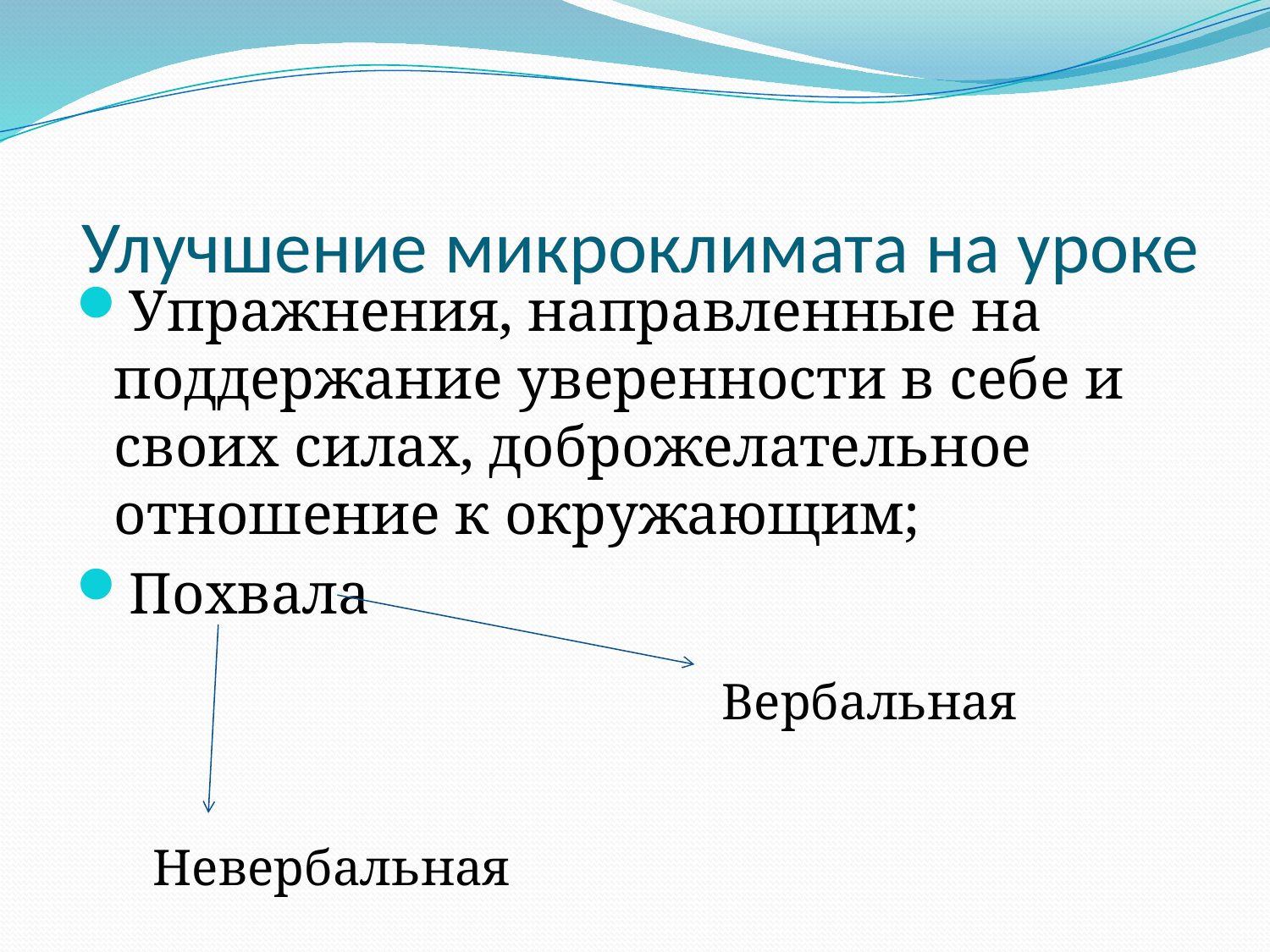

# Улучшение микроклимата на уроке
Упражнения, направленные на поддержание уверенности в себе и своих силах, доброжелательное отношение к окружающим;
Похвала
Вербальная

Невербальная